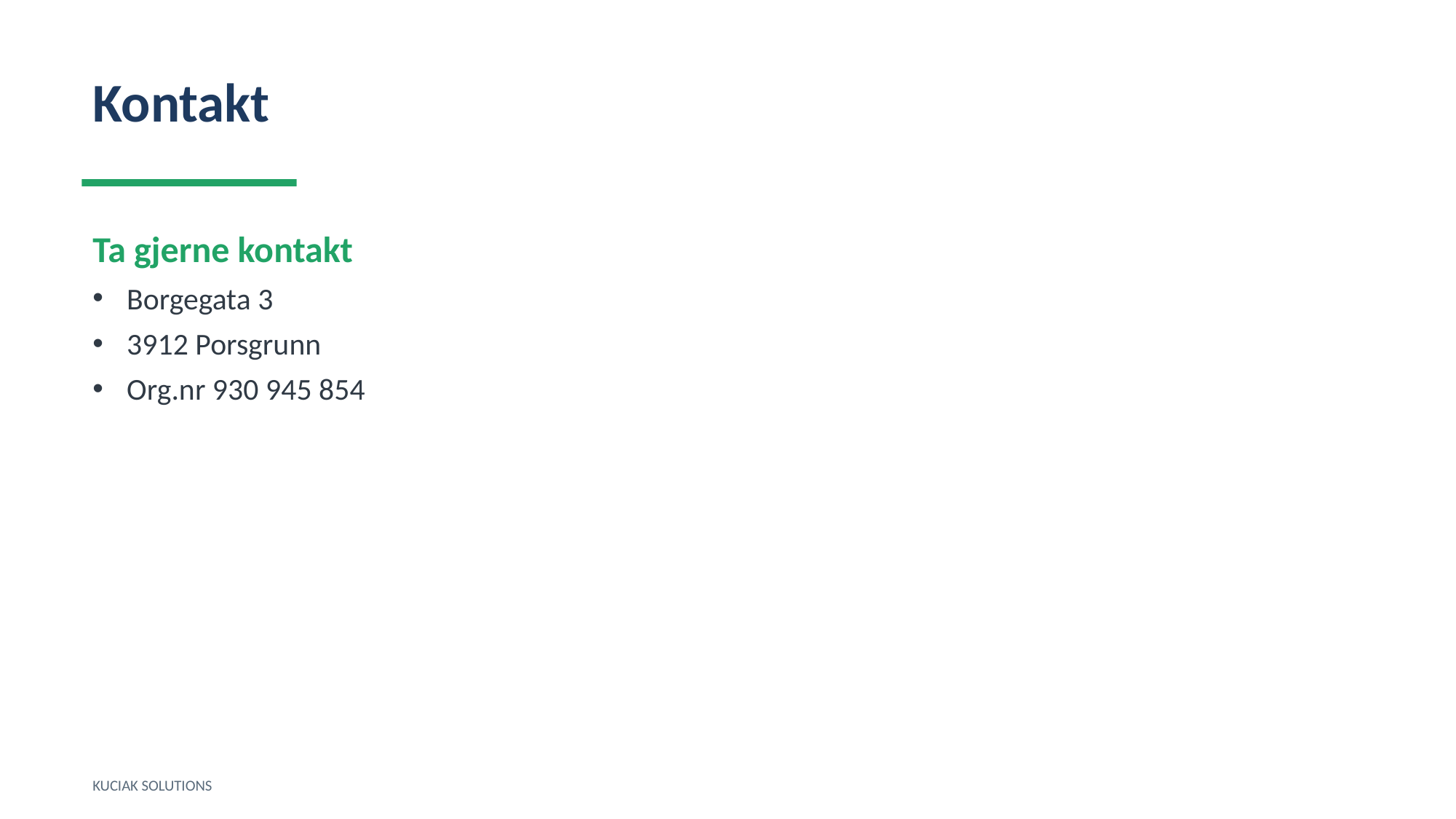

Kontakt

Ta gjerne kontakt
Borgegata 3
3912 Porsgrunn
Org.nr 930 945 854
KUCIAK SOLUTIONS